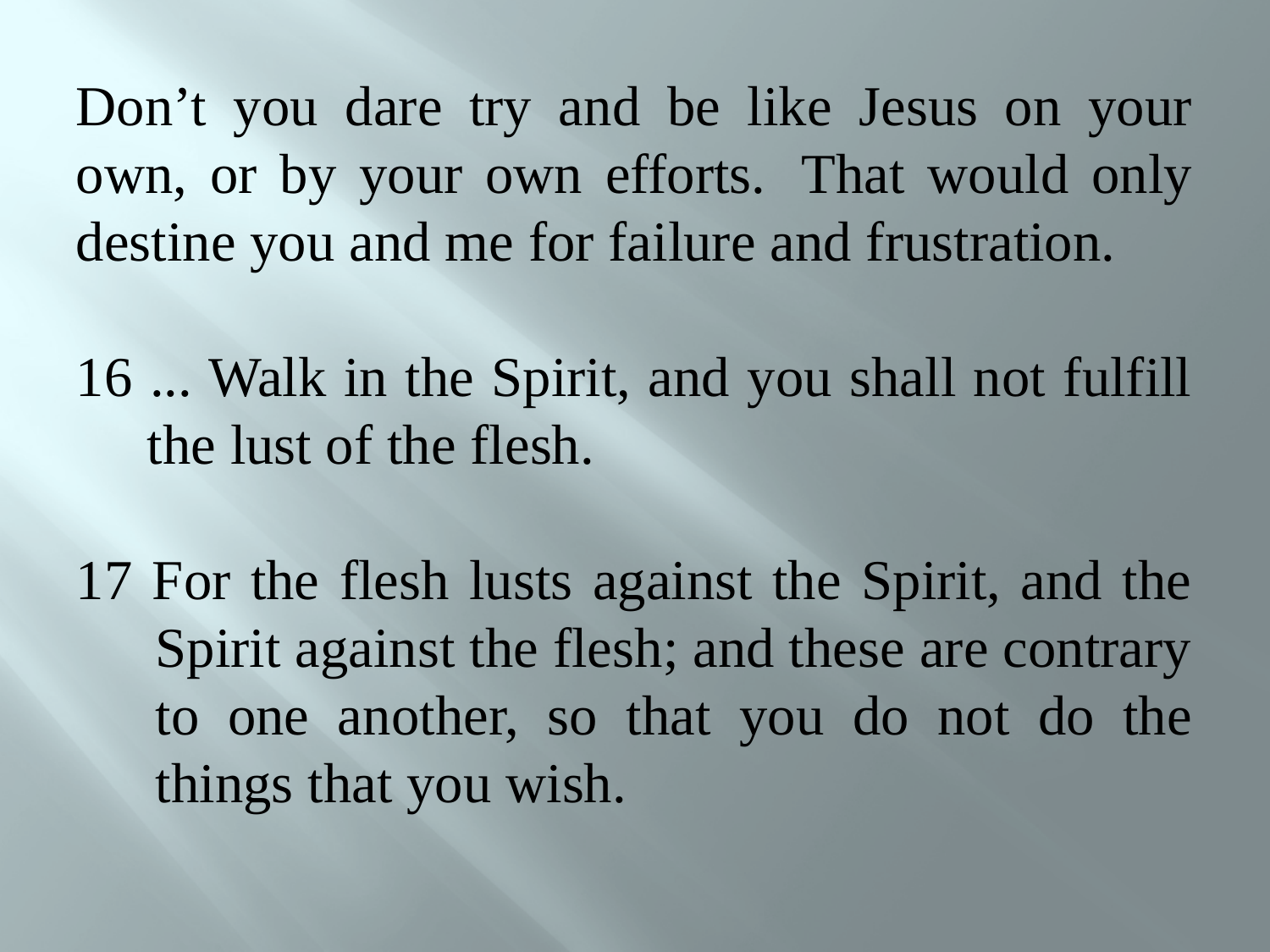

Don’t you dare try and be like Jesus on your own, or by your own efforts.  That would only destine you and me for failure and frustration.

16 ... Walk in the Spirit, and you shall not fulfill the lust of the flesh.

17 For the flesh lusts against the Spirit, and the Spirit against the flesh; and these are contrary to one another, so that you do not do the things that you wish.